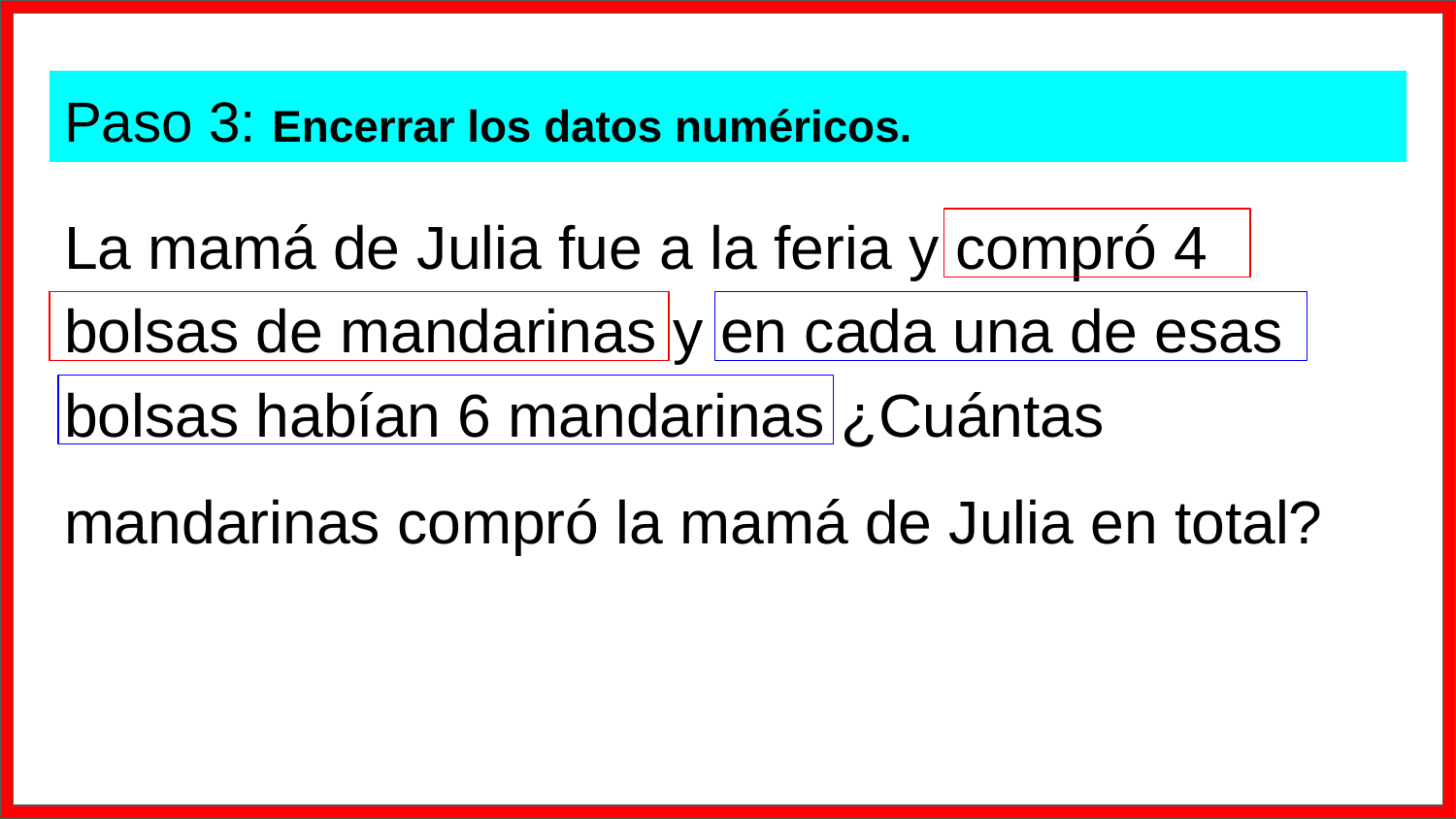

# Paso 3: Encerrar los datos numéricos.

La mamá de Julia fue a la feria y compró 4 bolsas de mandarinas y en cada una de esas bolsas habían 6 mandarinas ¿Cuántas mandarinas compró la mamá de Julia en total?